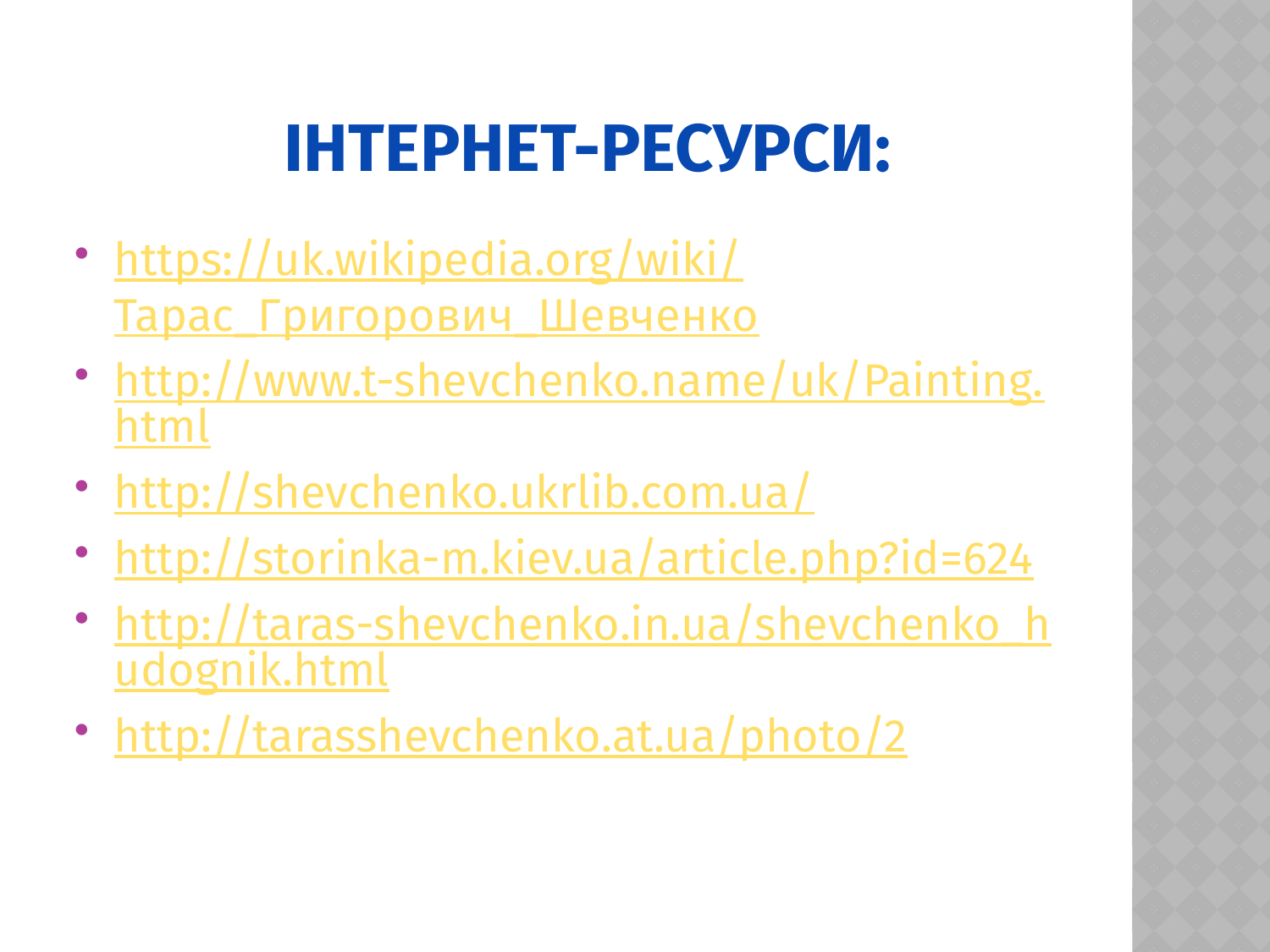

# Інтернет-ресурси:
https://uk.wikipedia.org/wiki/Тарас_Григорович_Шевченко
http://www.t-shevchenko.name/uk/Painting.html
http://shevchenko.ukrlib.com.ua/
http://storinka-m.kiev.ua/article.php?id=624
http://taras-shevchenko.in.ua/shevchenko_hudognik.html
http://tarasshevchenko.at.ua/photo/2